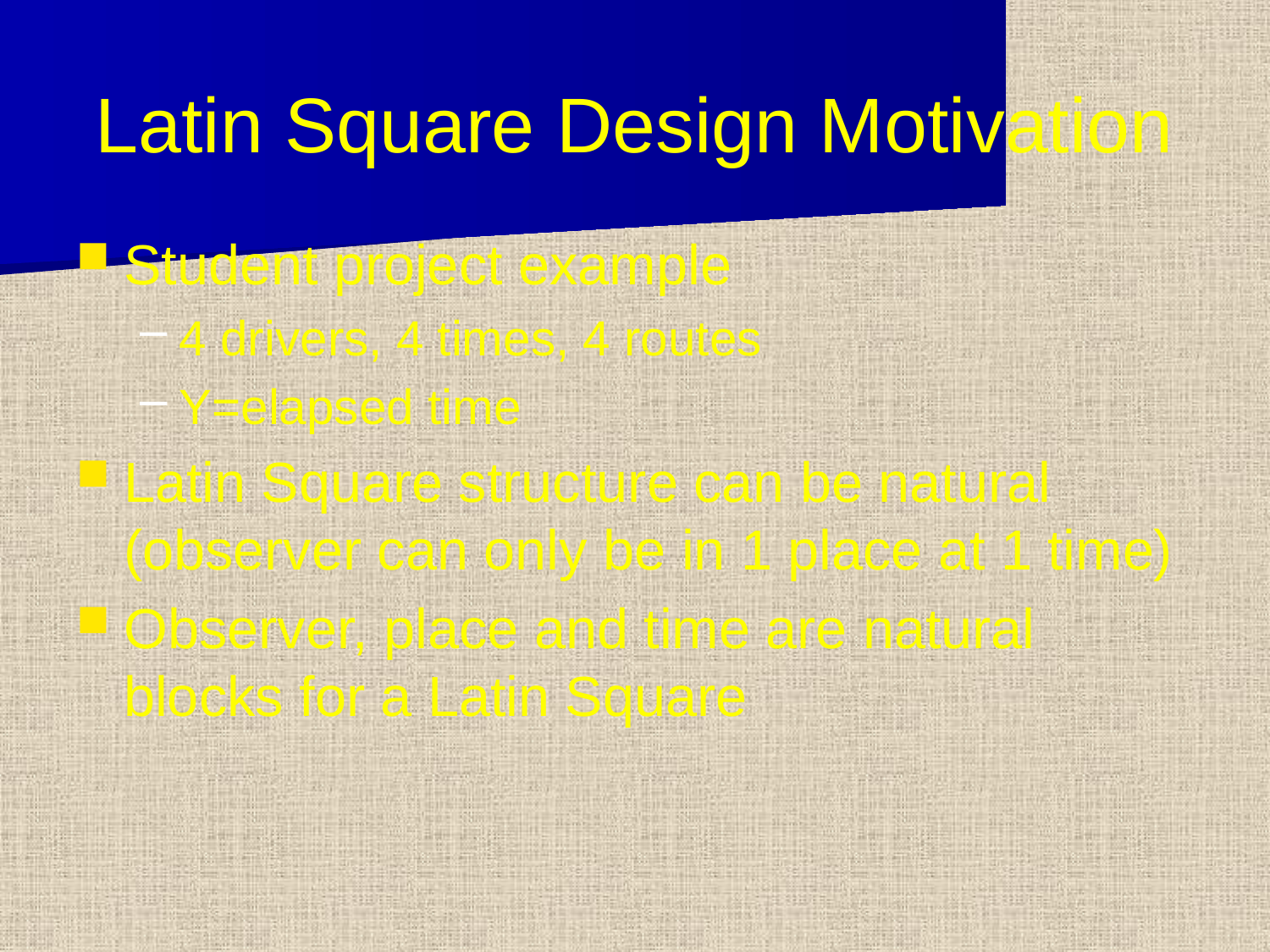

# Latin Square Design Motivation
Student project example
4 drivers, 4 times, 4 routes
Y=elapsed time
Latin Square structure can be natural (observer can only be in 1 place at 1 time)
Observer, place and time are natural blocks for a Latin Square